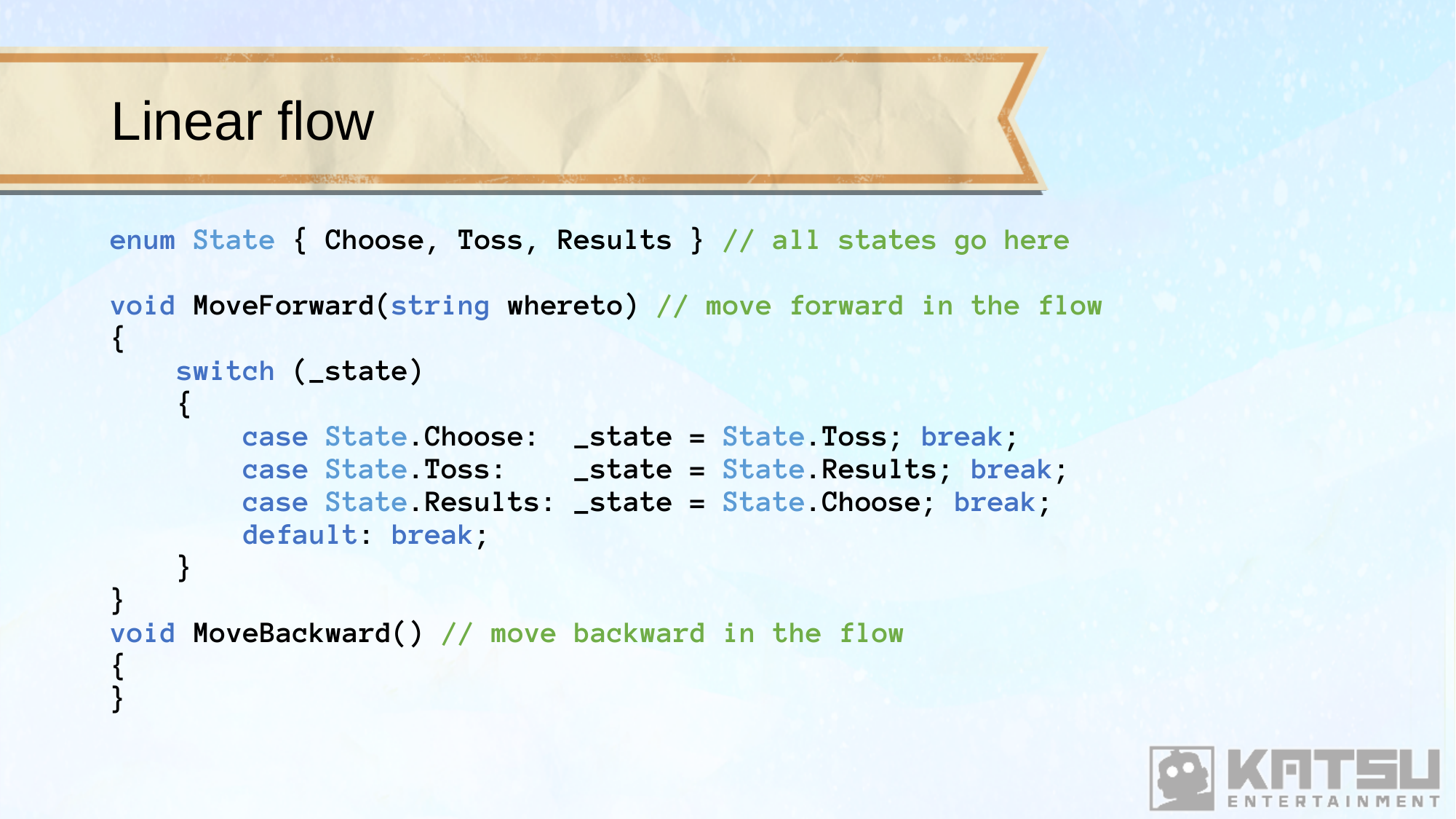

# Linear flow
enum State { Choose, Toss, Results } // all states go here

void MoveForward(string whereto) // move forward in the flow
{
    switch (_state)
    {
        case State.Choose:  _state = State.Toss; break;
        case State.Toss:    _state = State.Results; break;
        case State.Results: _state = State.Choose; break;
        default: break;
    }
}
void MoveBackward() // move backward in the flow
{
}